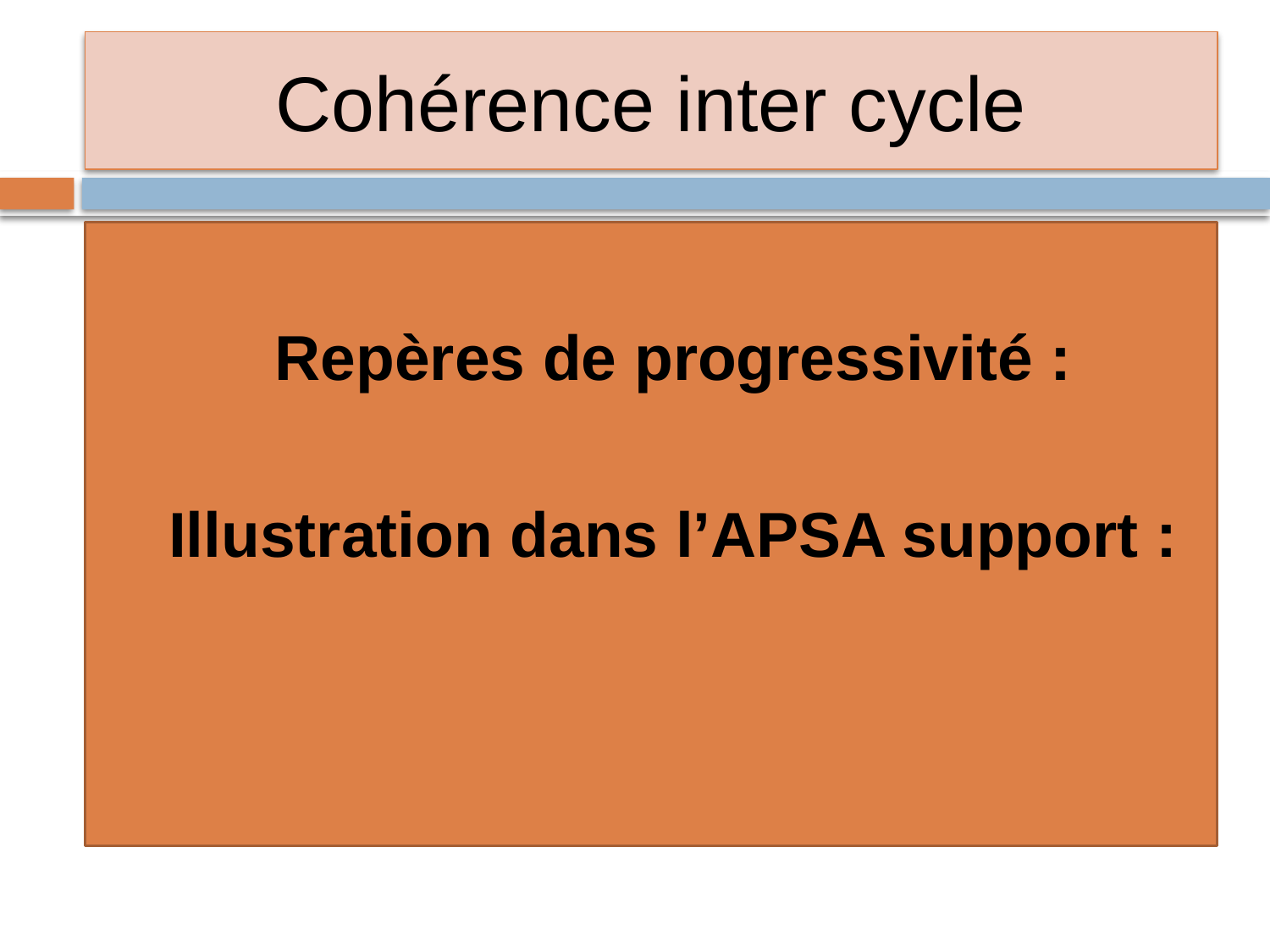

# Cohérence inter cycle

Repères de progressivité :

Illustration dans l’APSA support :